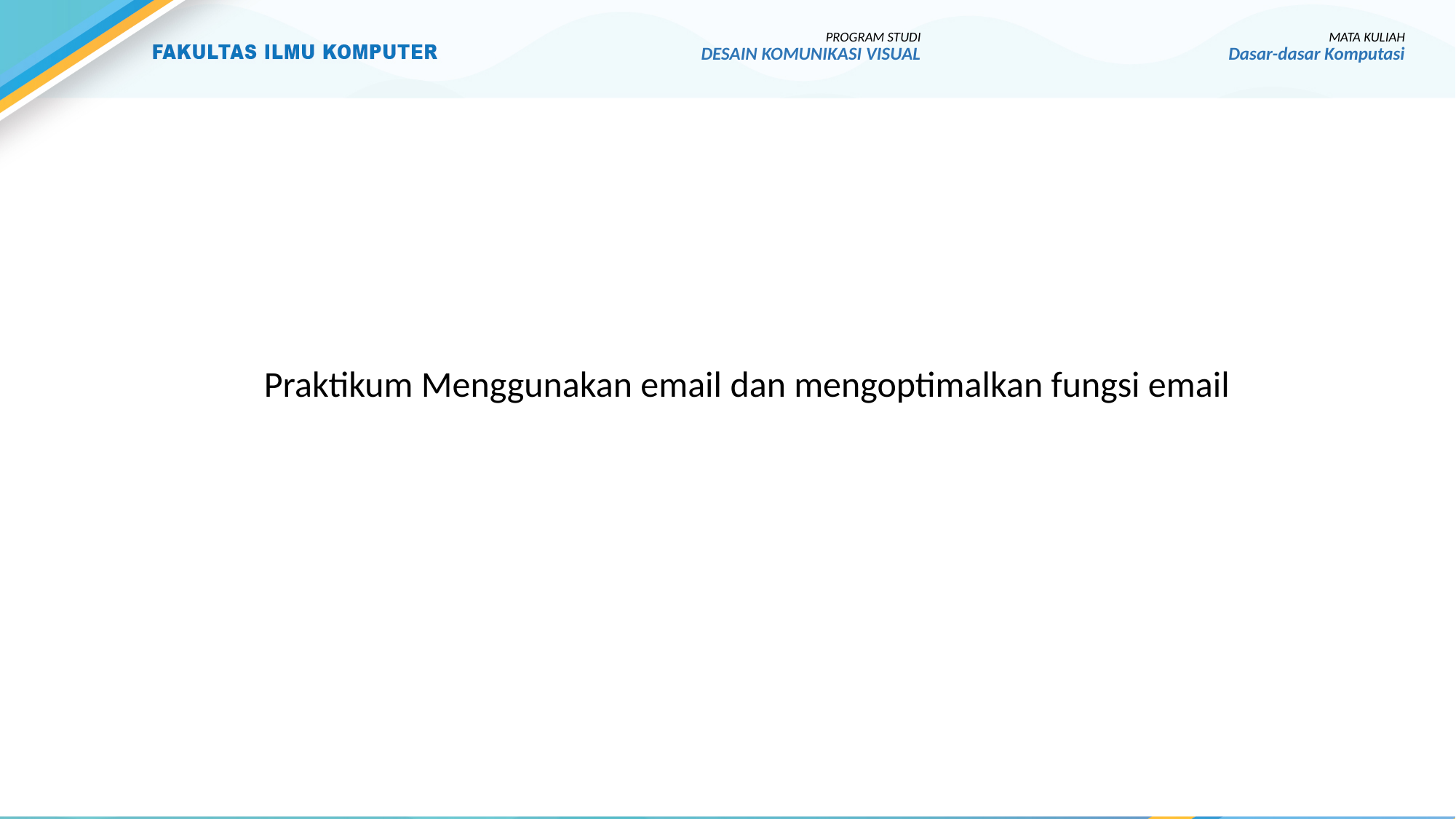

PROGRAM STUDI
DESAIN KOMUNIKASI VISUAL
MATA KULIAH
Dasar-dasar Komputasi

Praktikum Menggunakan email dan mengoptimalkan fungsi email